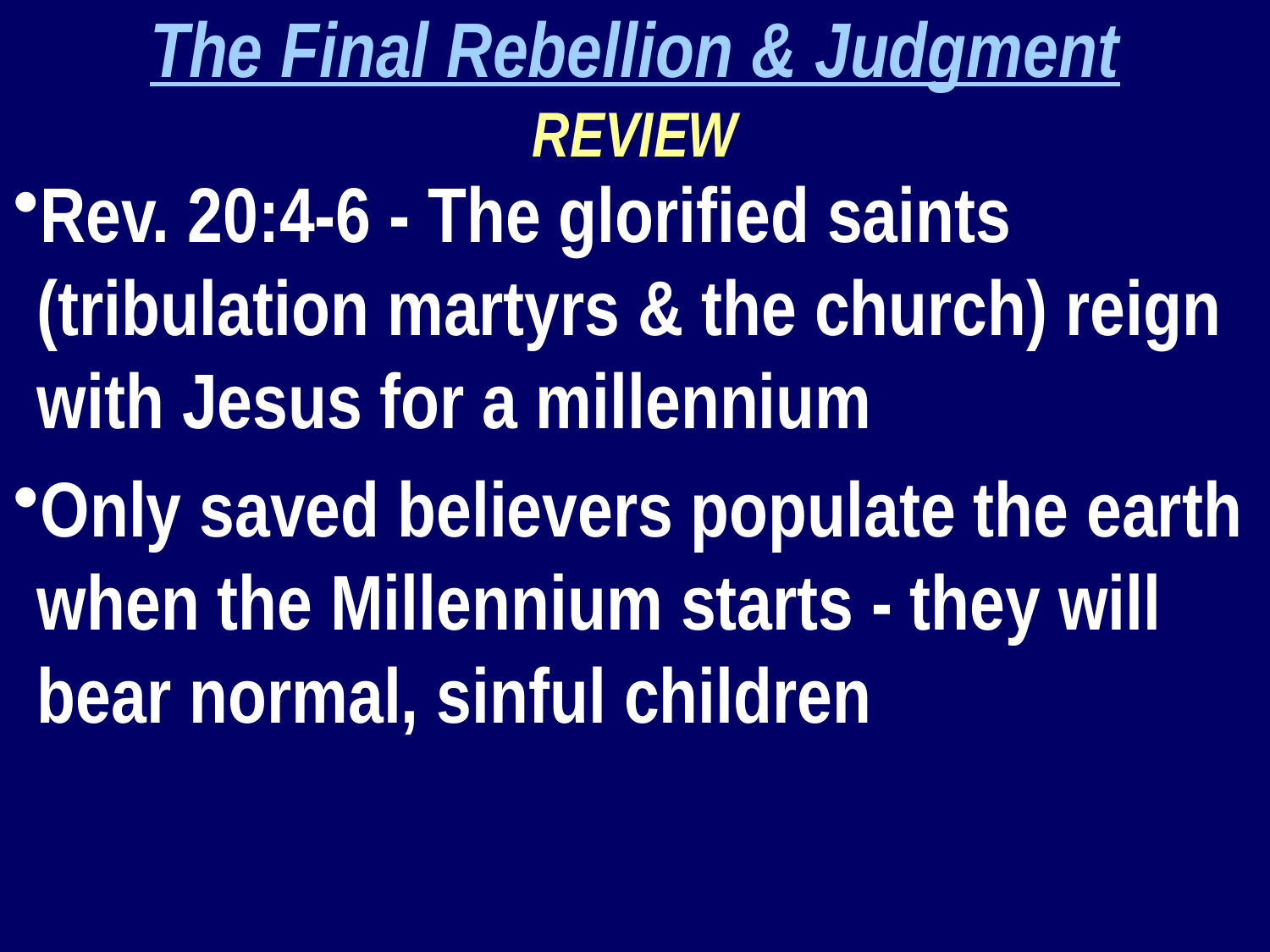

The Final Rebellion & Judgment
REVIEW
Rev. 20:4-6 - The glorified saints (tribulation martyrs & the church) reign with Jesus for a millennium
Only saved believers populate the earth when the Millennium starts - they will bear normal, sinful children